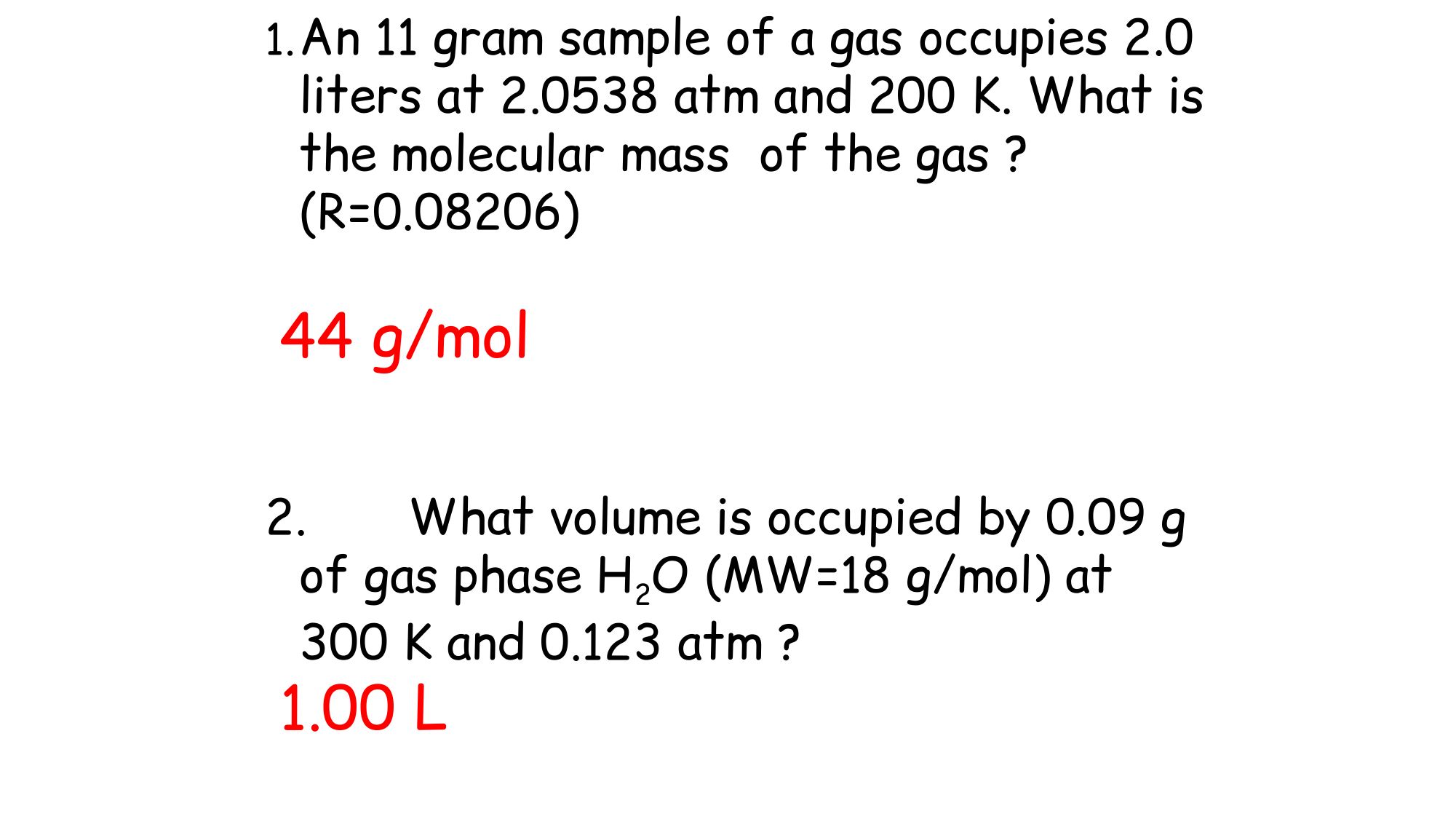

1.	An 11 gram sample of a gas occupies 2.0 liters at 2.0538 atm and 200 K. What is the molecular mass  of the gas ? (R=0.08206)

 44 g/mol

2.	What volume is occupied by 0.09 g of gas phase H2O (MW=18 g/mol) at 300 K and 0.123 atm ?
 1.00 L